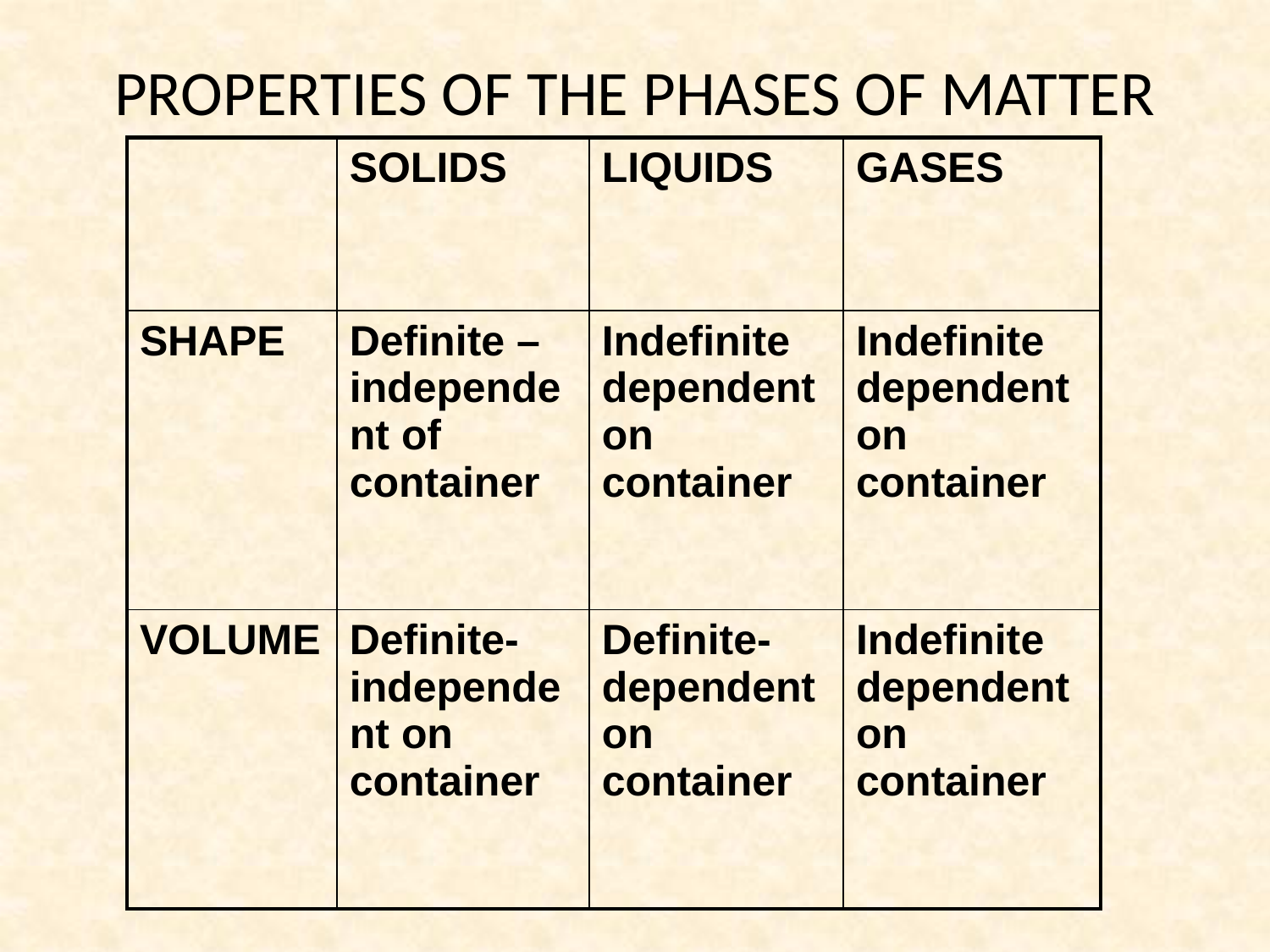

# PROPERTIES OF THE PHASES OF MATTER
|  | SOLIDS | LIQUIDS | GASES |
| --- | --- | --- | --- |
| SHAPE | Definite – independent of container | Indefinite dependent on container | Indefinite dependent on container |
| VOLUME | Definite-independent on container | Definite-dependent on container | Indefinite dependent on container |